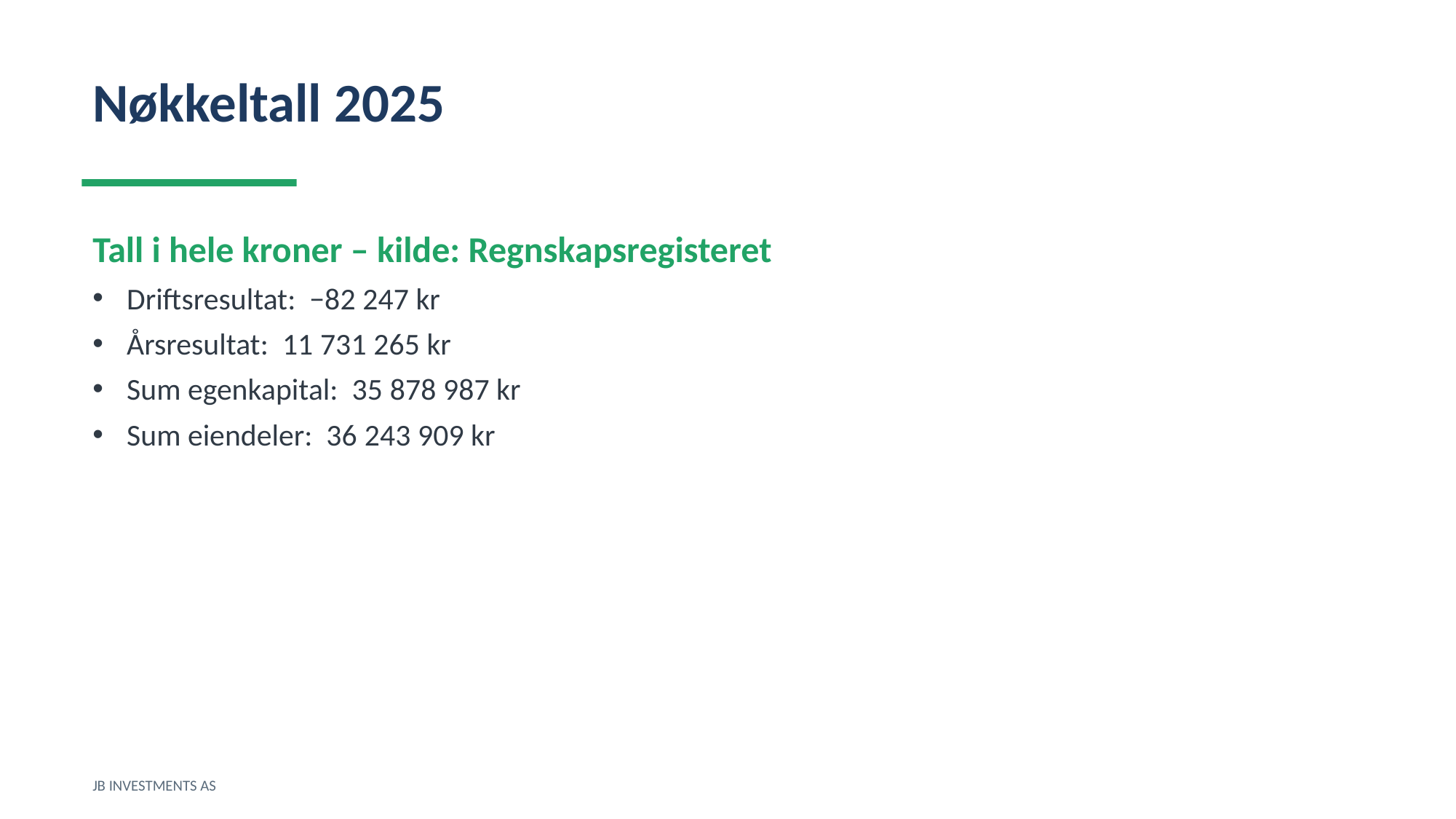

Nøkkeltall 2025

Tall i hele kroner – kilde: Regnskapsregisteret
Driftsresultat:  −82 247 kr
Årsresultat:  11 731 265 kr
Sum egenkapital:  35 878 987 kr
Sum eiendeler:  36 243 909 kr
JB INVESTMENTS AS